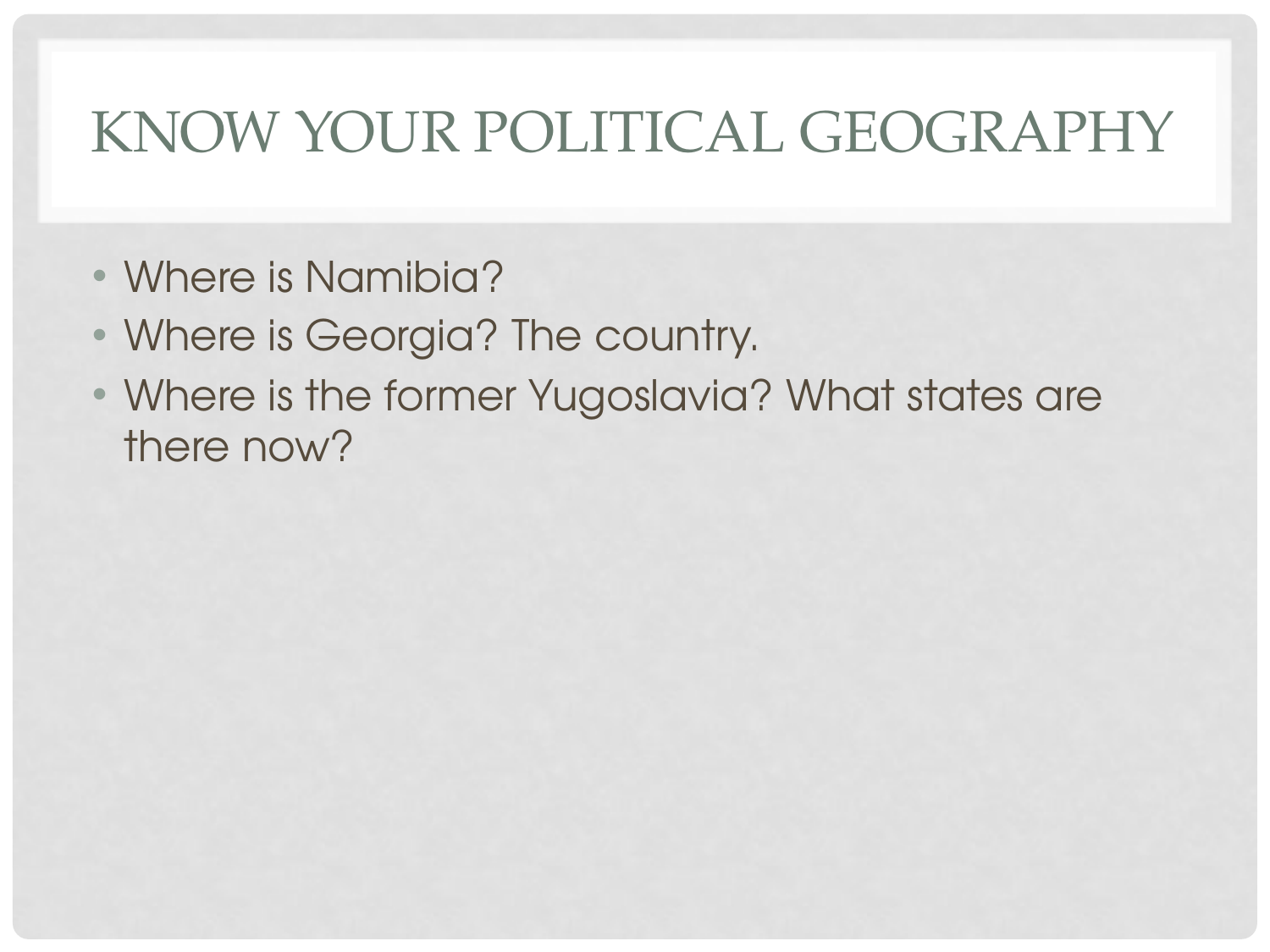

# Know your Political Geography
Where is Namibia?
Where is Georgia? The country.
Where is the former Yugoslavia? What states are there now?